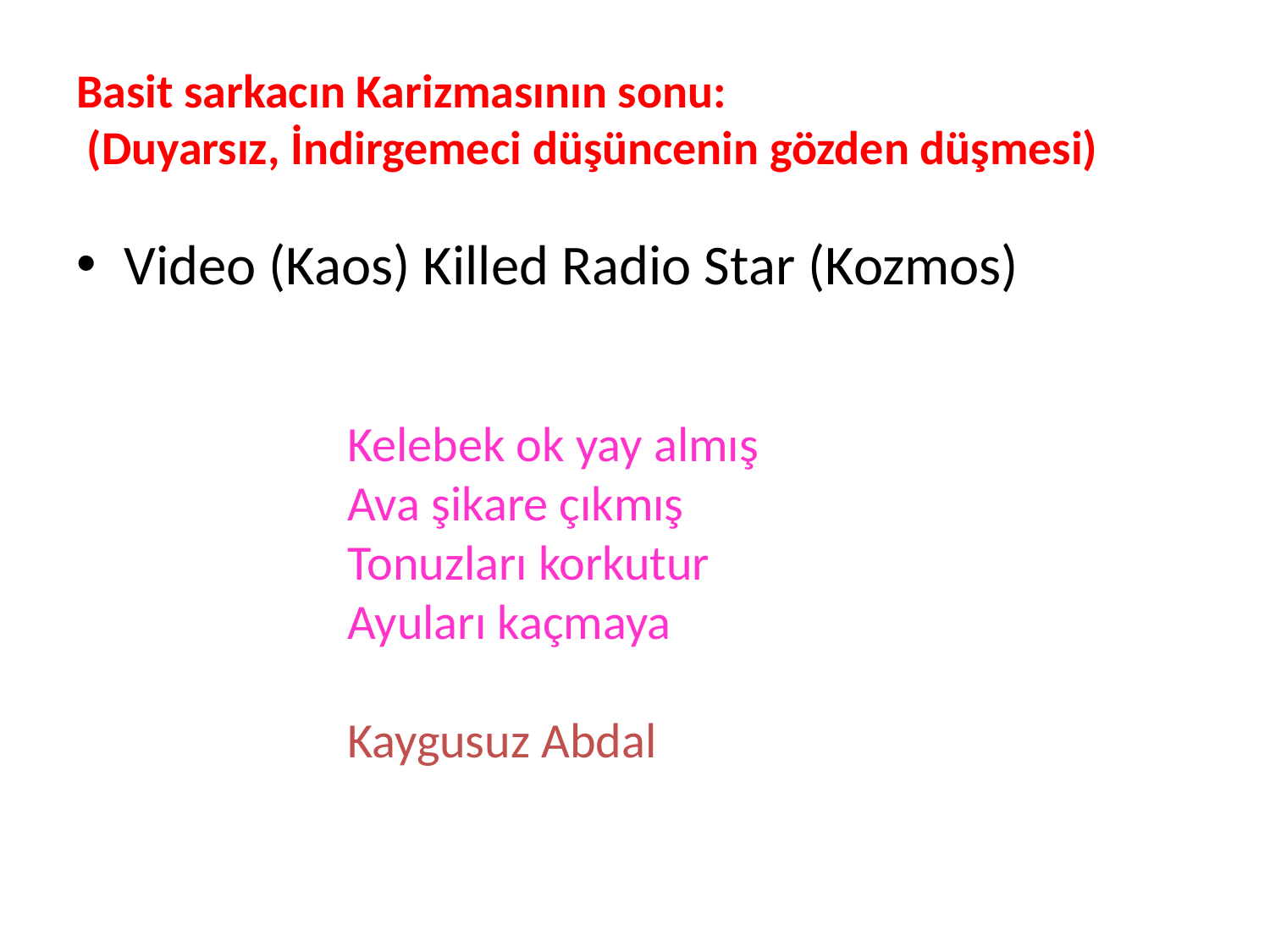

# Basit sarkacın Karizmasının sonu: (Duyarsız, İndirgemeci düşüncenin gözden düşmesi)
Video (Kaos) Killed Radio Star (Kozmos)
Kelebek ok yay almış
Ava şikare çıkmış
Tonuzları korkutur
Ayuları kaçmaya
Kaygusuz Abdal